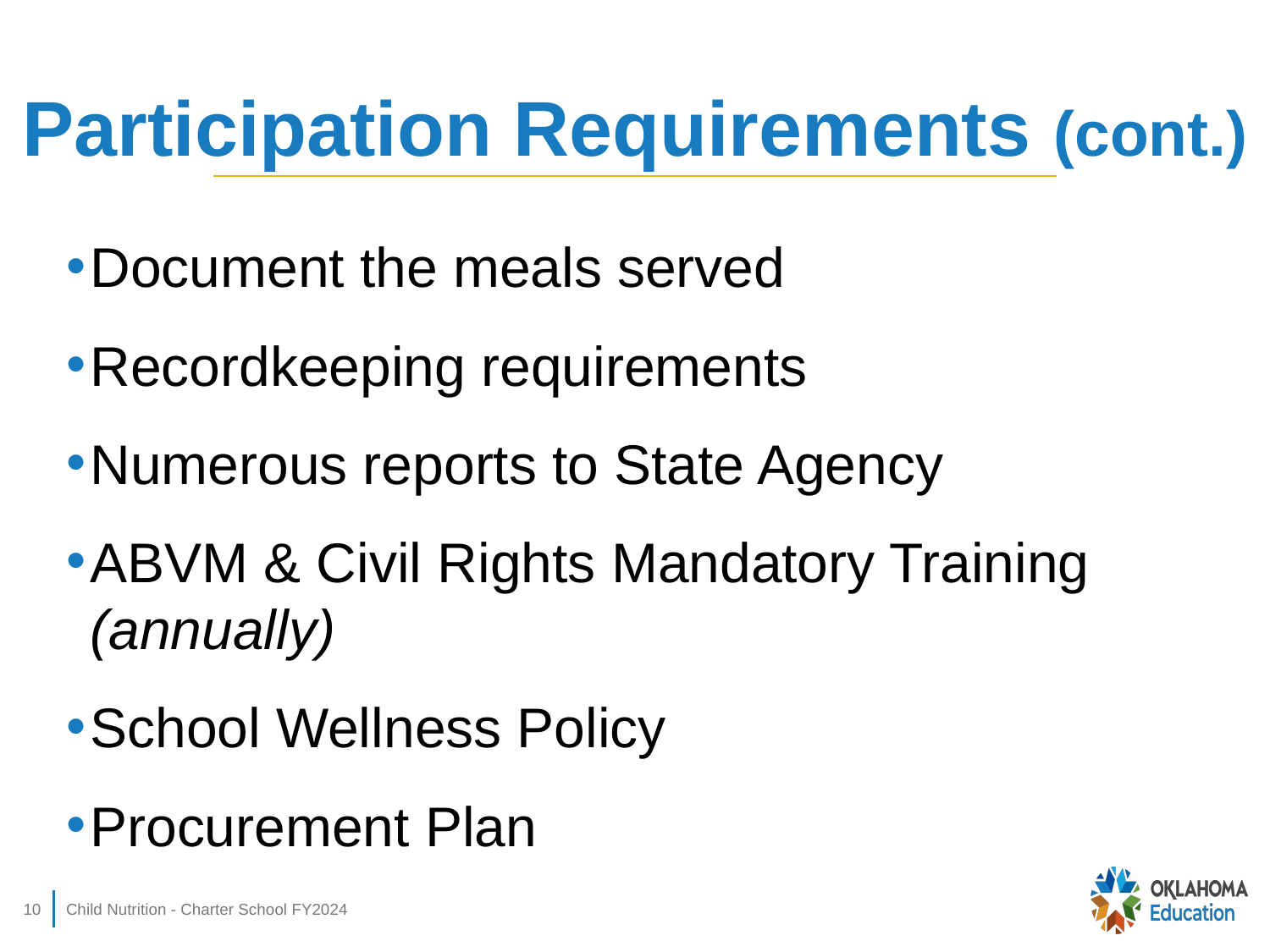

# Participation Requirements (cont.)
Document the meals served
Recordkeeping requirements
Numerous reports to State Agency
ABVM & Civil Rights Mandatory Training (annually)
School Wellness Policy
Procurement Plan

10
Child Nutrition - Charter School FY2024